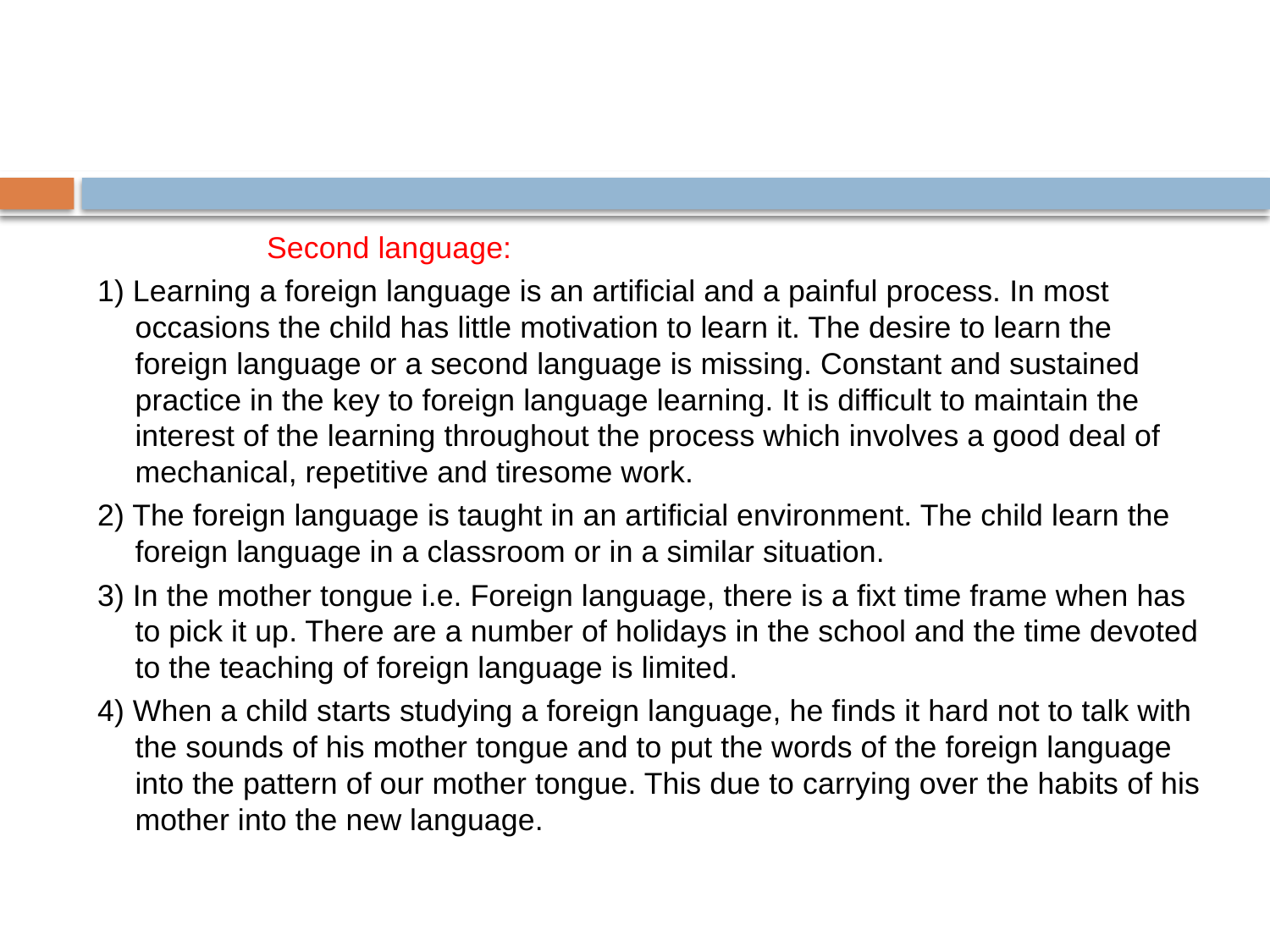

#
                    Second language:
1) Learning a foreign language is an artificial and a painful process. In most occasions the child has little motivation to learn it. The desire to learn the foreign language or a second language is missing. Constant and sustained practice in the key to foreign language learning. It is difficult to maintain the interest of the learning throughout the process which involves a good deal of mechanical, repetitive and tiresome work.
2) The foreign language is taught in an artificial environment. The child learn the foreign language in a classroom or in a similar situation.
3) In the mother tongue i.e. Foreign language, there is a fixt time frame when has to pick it up. There are a number of holidays in the school and the time devoted to the teaching of foreign language is limited.
4) When a child starts studying a foreign language, he finds it hard not to talk with the sounds of his mother tongue and to put the words of the foreign language into the pattern of our mother tongue. This due to carrying over the habits of his mother into the new language.